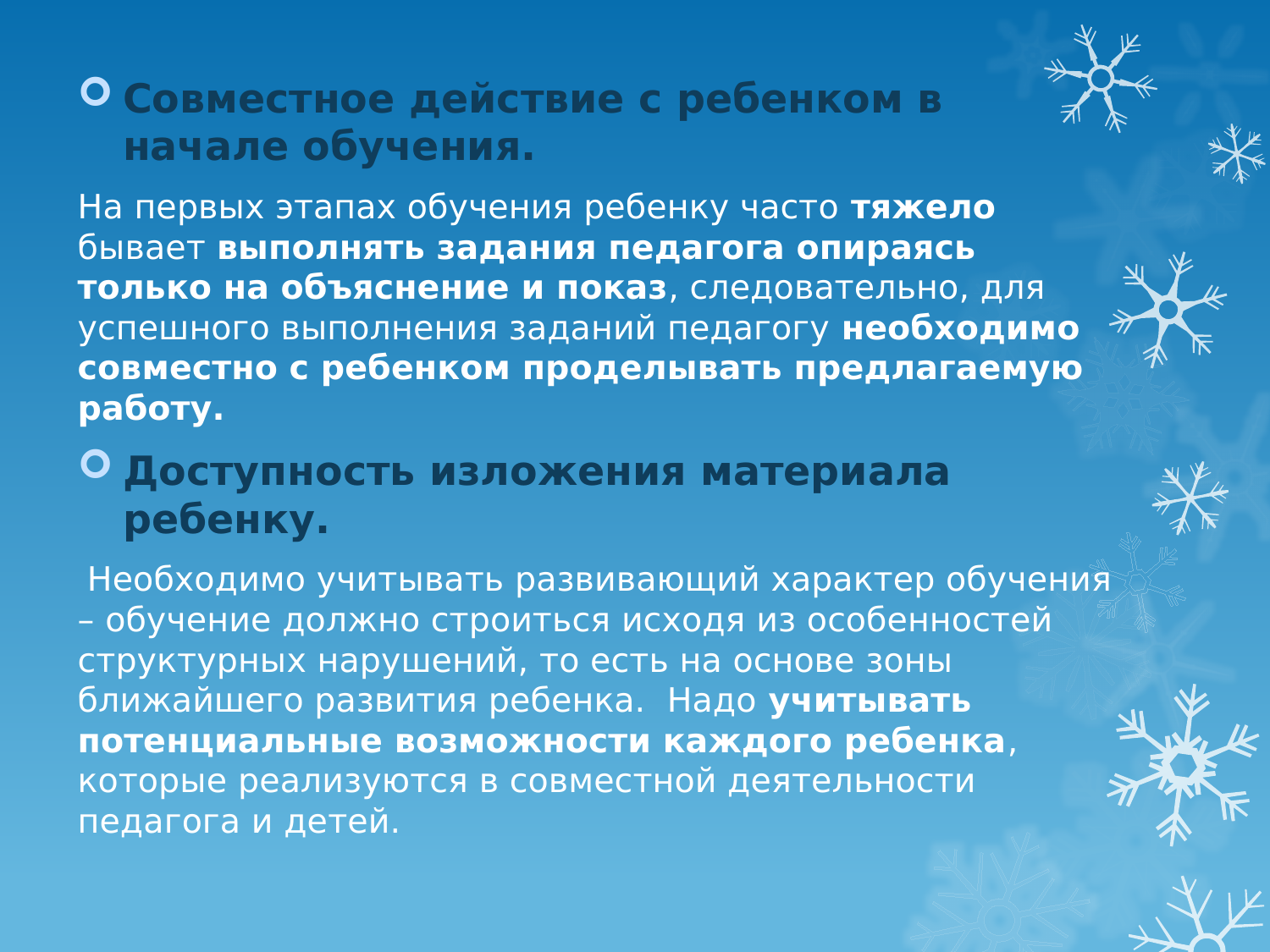

Совместное действие с ребенком в начале обучения.
На первых этапах обучения ребенку часто тяжело бывает выполнять задания педагога опираясь только на объяснение и показ, следовательно, для успешного выполнения заданий педагогу необходимо совместно с ребенком проделывать предлагаемую работу.
Доступность изложения материала ребенку.
 Необходимо учитывать развивающий характер обучения – обучение должно строиться исходя из особенностей структурных нарушений, то есть на основе зоны ближайшего развития ребенка.  Надо учитывать потенциальные возможности каждого ребенка, которые реализуются в совместной деятельности педагога и детей.

#